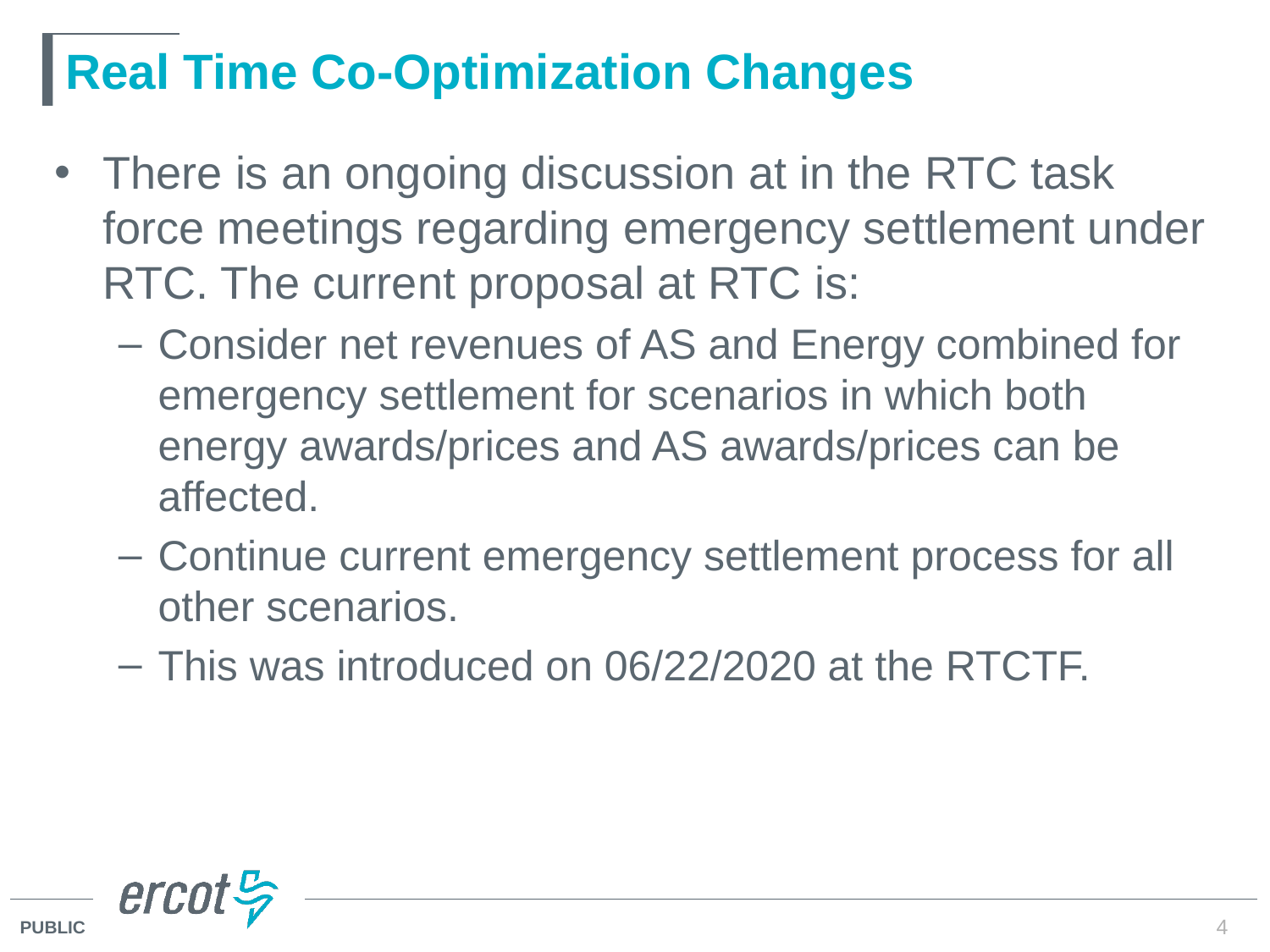

# Real Time Co-Optimization Changes
There is an ongoing discussion at in the RTC task force meetings regarding emergency settlement under RTC. The current proposal at RTC is:
Consider net revenues of AS and Energy combined for emergency settlement for scenarios in which both energy awards/prices and AS awards/prices can be affected.
Continue current emergency settlement process for all other scenarios.
This was introduced on 06/22/2020 at the RTCTF.

4